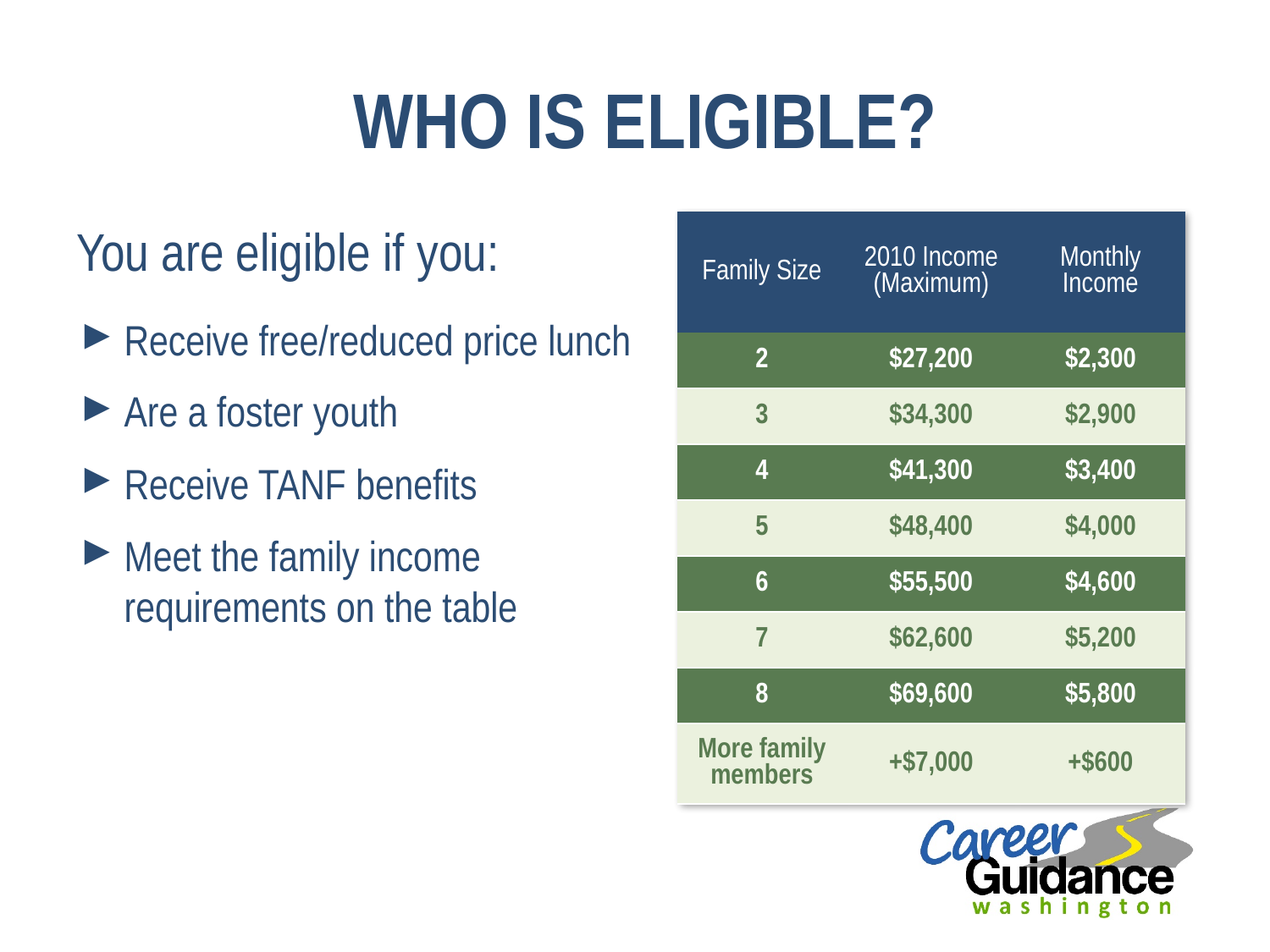

# WHO IS ELIGIBLE?
You are eligible if you:
Receive free/reduced price lunch
Are a foster youth
Receive TANF benefits
Meet the family income requirements on the table

| Family Size | 2010 Income (Maximum) | Monthly Income |
| --- | --- | --- |
| 2 | $27,200 | $2,300 |
| 3 | $34,300 | $2,900 |
| 4 | $41,300 | $3,400 |
| 5 | $48,400 | $4,000 |
| 6 | $55,500 | $4,600 |
| 7 | $62,600 | $5,200 |
| 8 | $69,600 | $5,800 |
| More family members | +$7,000 | +$600 |